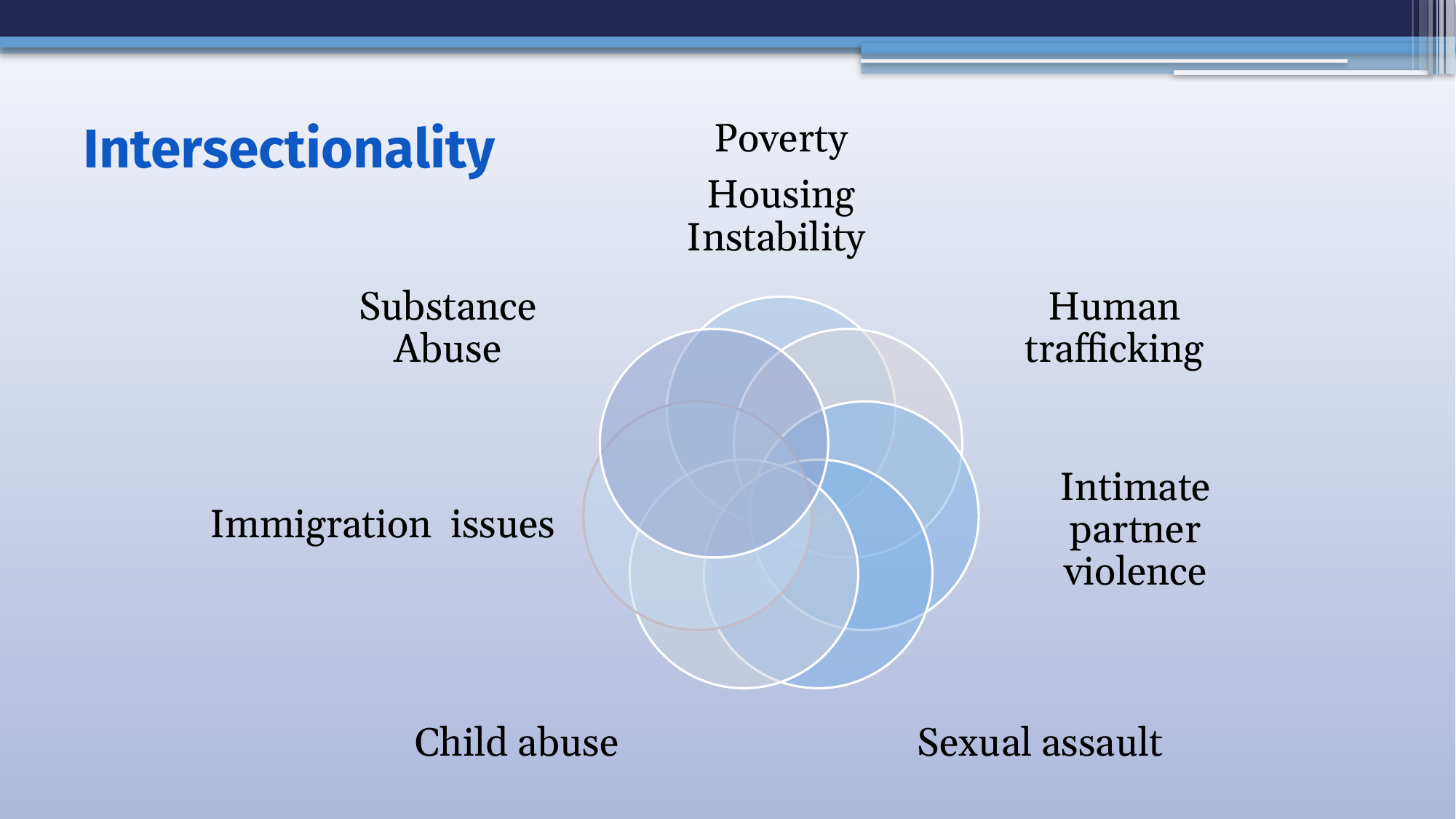

# Intersectionality
Poverty
Housing Instability
Human trafficking
Intimate partner violence
Sexual assault
Child abuse
Immigration  issues
Substance Abuse